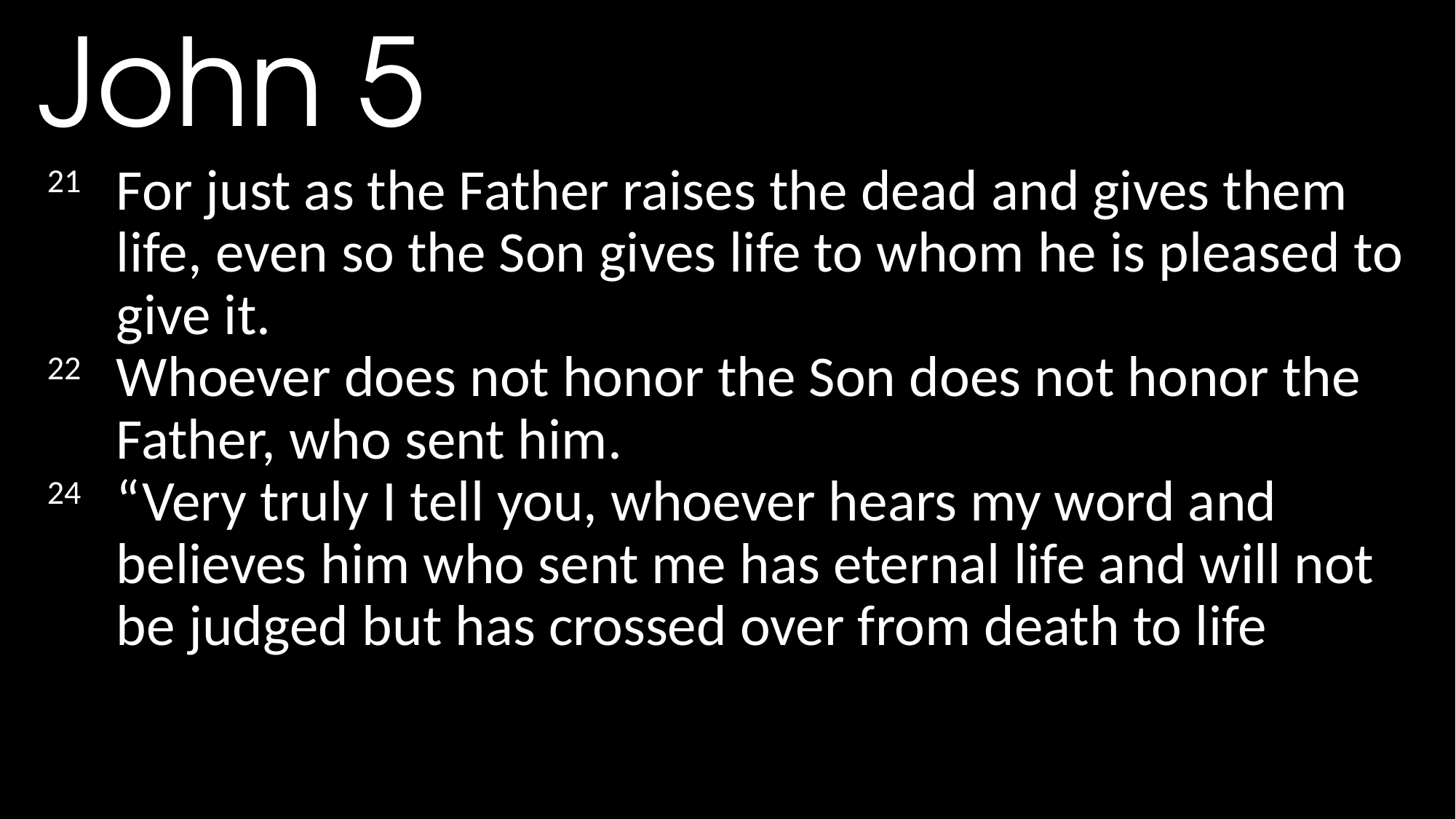

John 5
21 	For just as the Father raises the dead and gives them life, even so the Son gives life to whom he is pleased to give it.
22 	Whoever does not honor the Son does not honor the Father, who sent him.
24 	“Very truly I tell you, whoever hears my word and believes him who sent me has eternal life and will not be judged but has crossed over from death to life